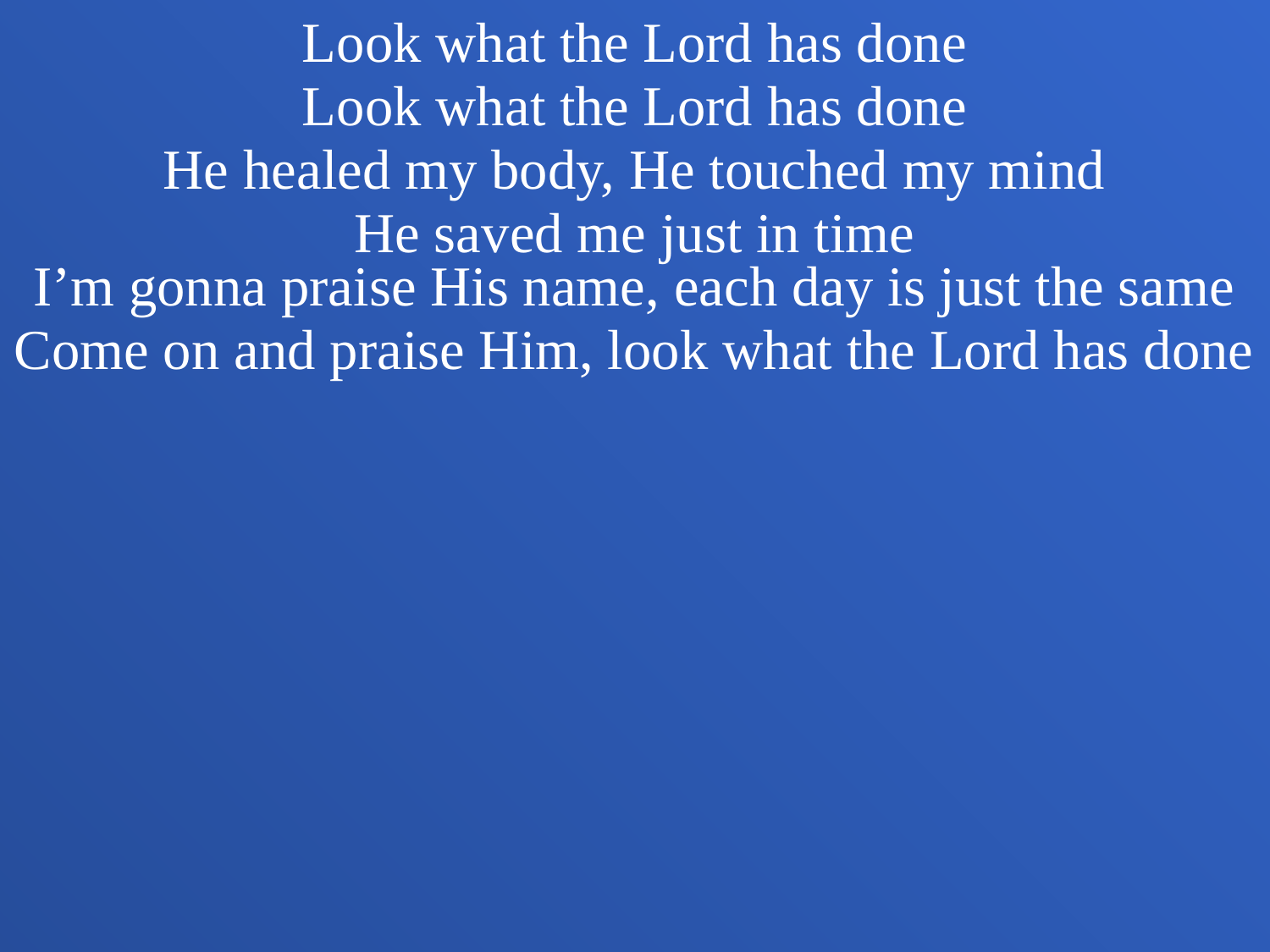

Look what the Lord has done
Look what the Lord has done
He healed my body, He touched my mind
He saved me just in time
I’m gonna praise His name, each day is just the same
Come on and praise Him, look what the Lord has done